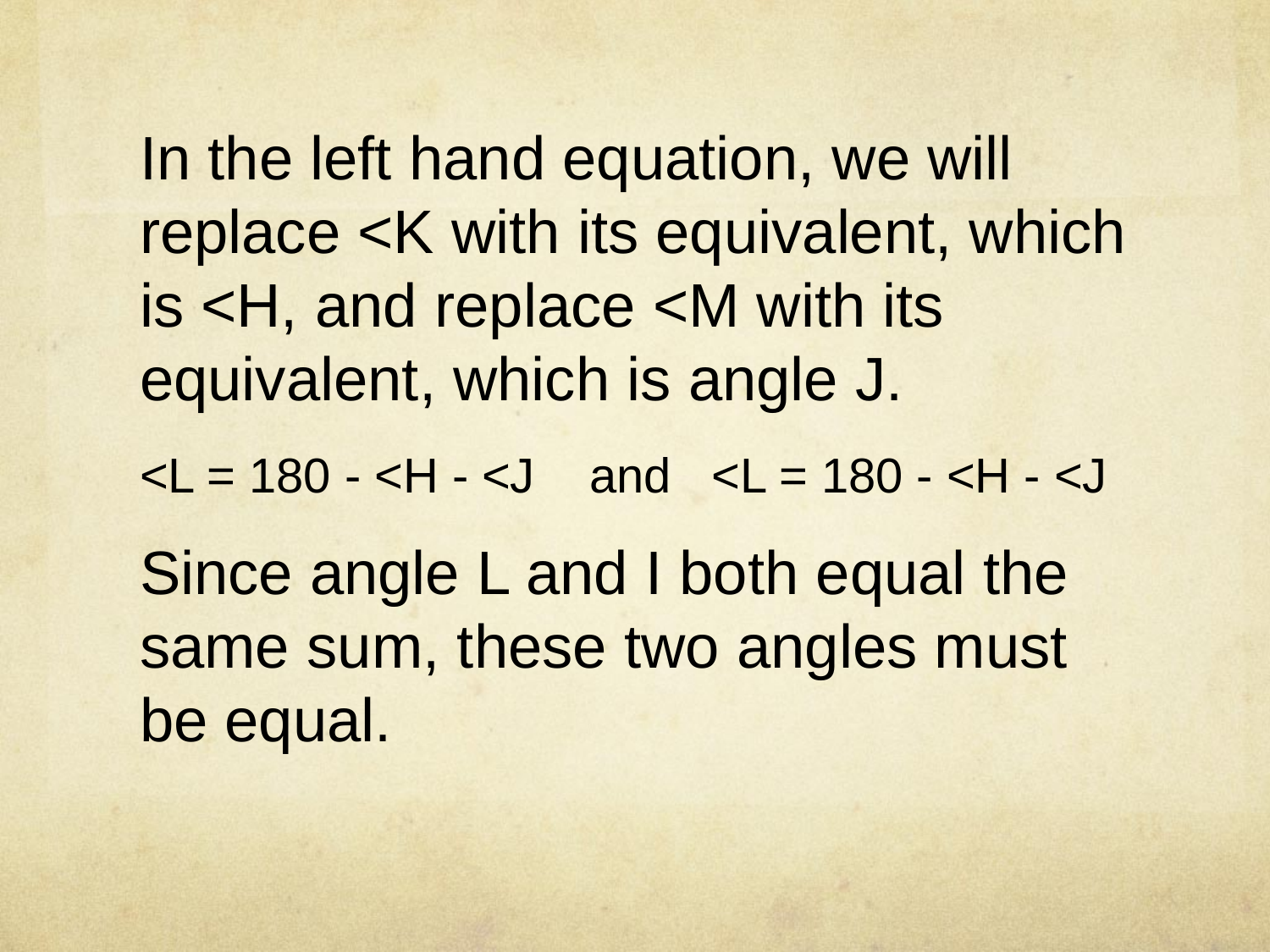

In the left hand equation, we will replace <K with its equivalent, which is <H, and replace <M with its equivalent, which is angle J.
<L = 180 - <H - <J    and   <L = 180 - <H - <J
Since angle L and I both equal the same sum, these two angles must be equal.